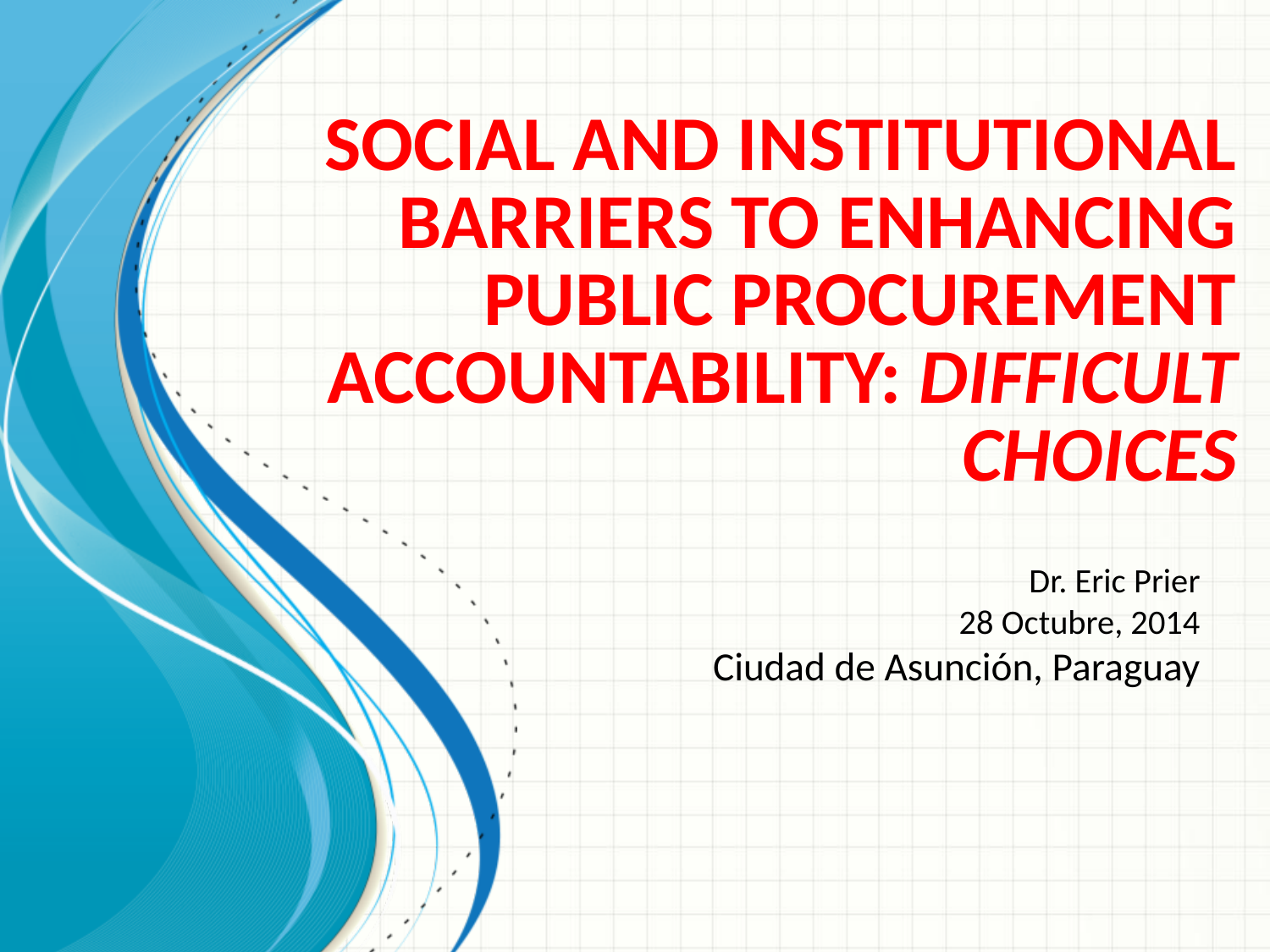

# Social and Institutional Barriers to Enhancing Public Procurement Accountability: Difficult Choices
Dr. Eric Prier
28 Octubre, 2014
Ciudad de Asunción, Paraguay